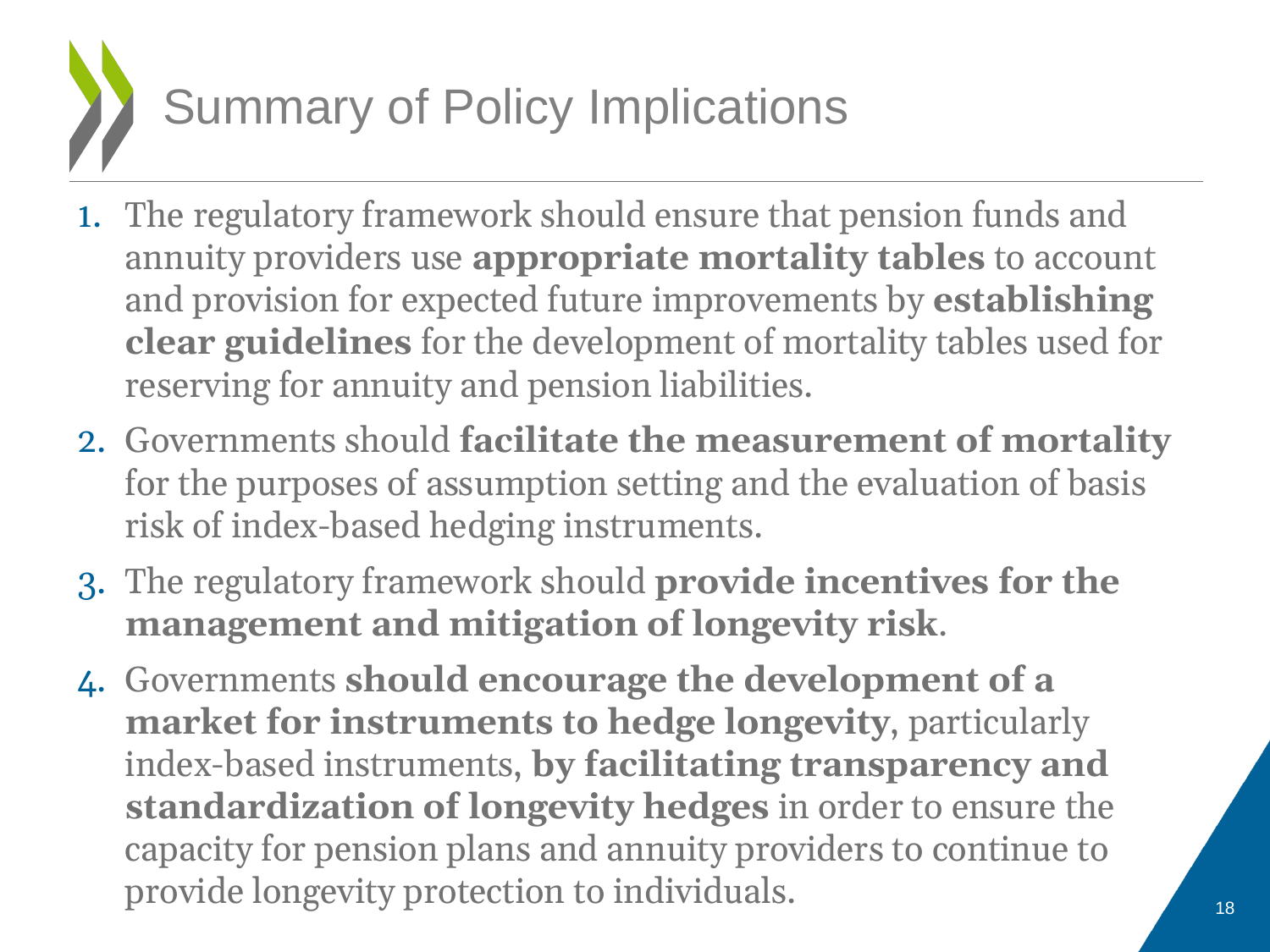

# Summary of Policy Implications
The regulatory framework should ensure that pension funds and annuity providers use appropriate mortality tables to account and provision for expected future improvements by establishing clear guidelines for the development of mortality tables used for reserving for annuity and pension liabilities.
Governments should facilitate the measurement of mortality for the purposes of assumption setting and the evaluation of basis risk of index-based hedging instruments.
The regulatory framework should provide incentives for the management and mitigation of longevity risk.
Governments should encourage the development of a market for instruments to hedge longevity, particularly index-based instruments, by facilitating transparency and standardization of longevity hedges in order to ensure the capacity for pension plans and annuity providers to continue to provide longevity protection to individuals.
18